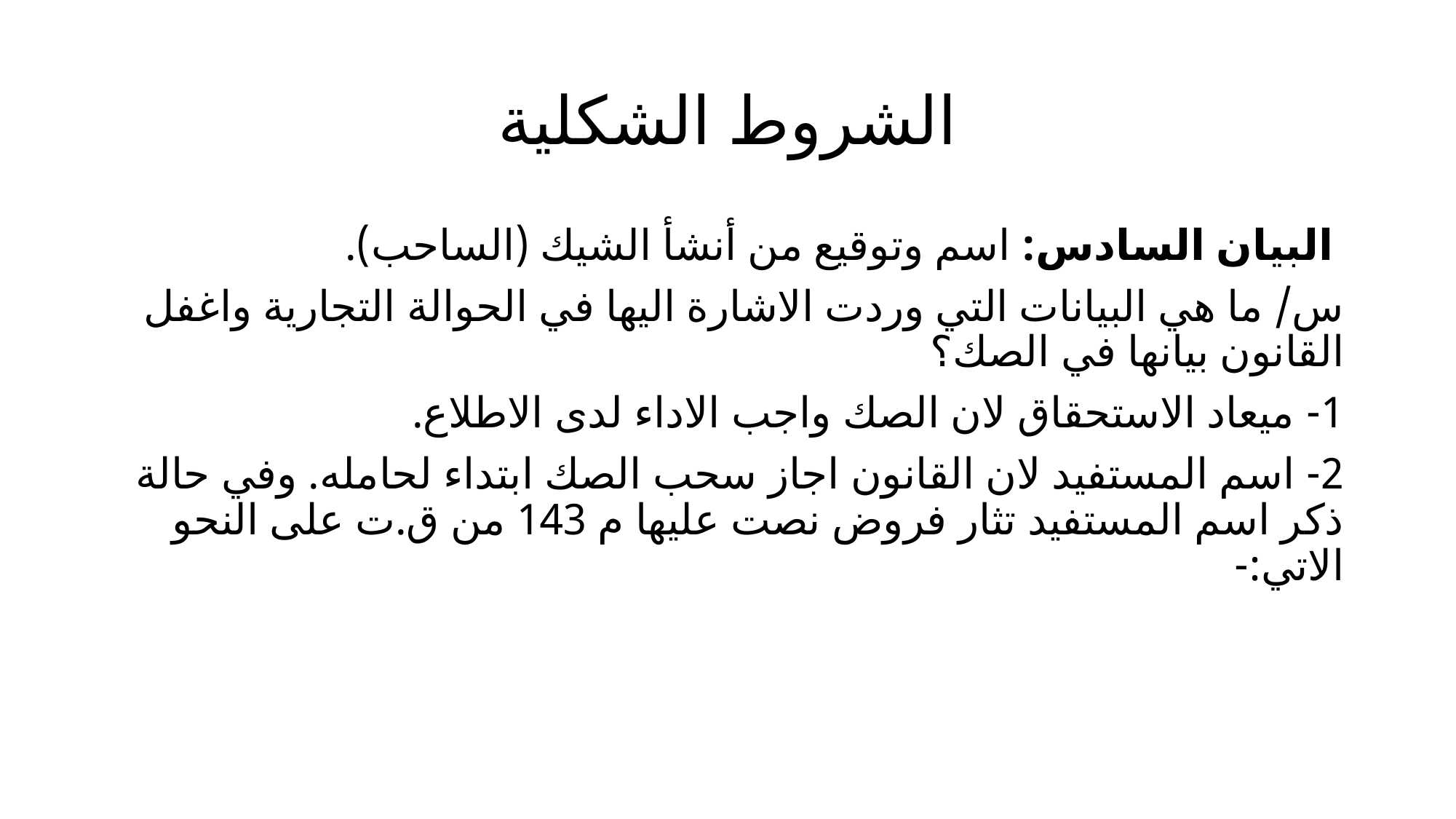

# الشروط الشكلية
 البيان السادس: اسم وتوقيع من أنشأ الشيك (الساحب).
س/ ما هي البيانات التي وردت الاشارة اليها في الحوالة التجارية واغفل القانون بيانها في الصك؟
1- ميعاد الاستحقاق لان الصك واجب الاداء لدى الاطلاع.
2- اسم المستفيد لان القانون اجاز سحب الصك ابتداء لحامله. وفي حالة ذكر اسم المستفيد تثار فروض نصت عليها م 143 من ق.ت على النحو الاتي:-